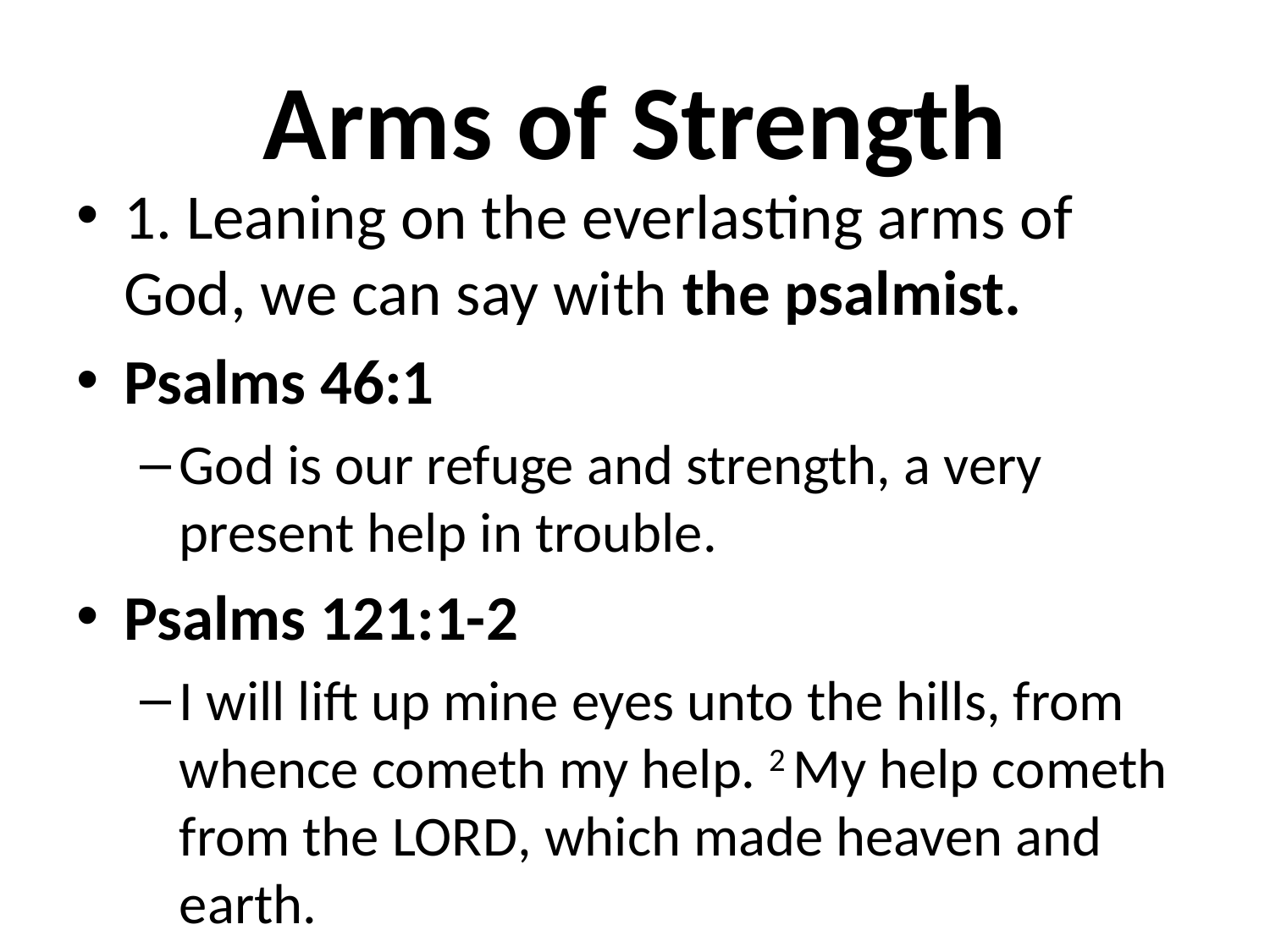

# Arms of Strength
1. Leaning on the everlasting arms of God, we can say with the psalmist.
Psalms 46:1
God is our refuge and strength, a very present help in trouble.
Psalms 121:1-2
I will lift up mine eyes unto the hills, from whence cometh my help. 2 My help cometh from the Lord, which made heaven and earth.